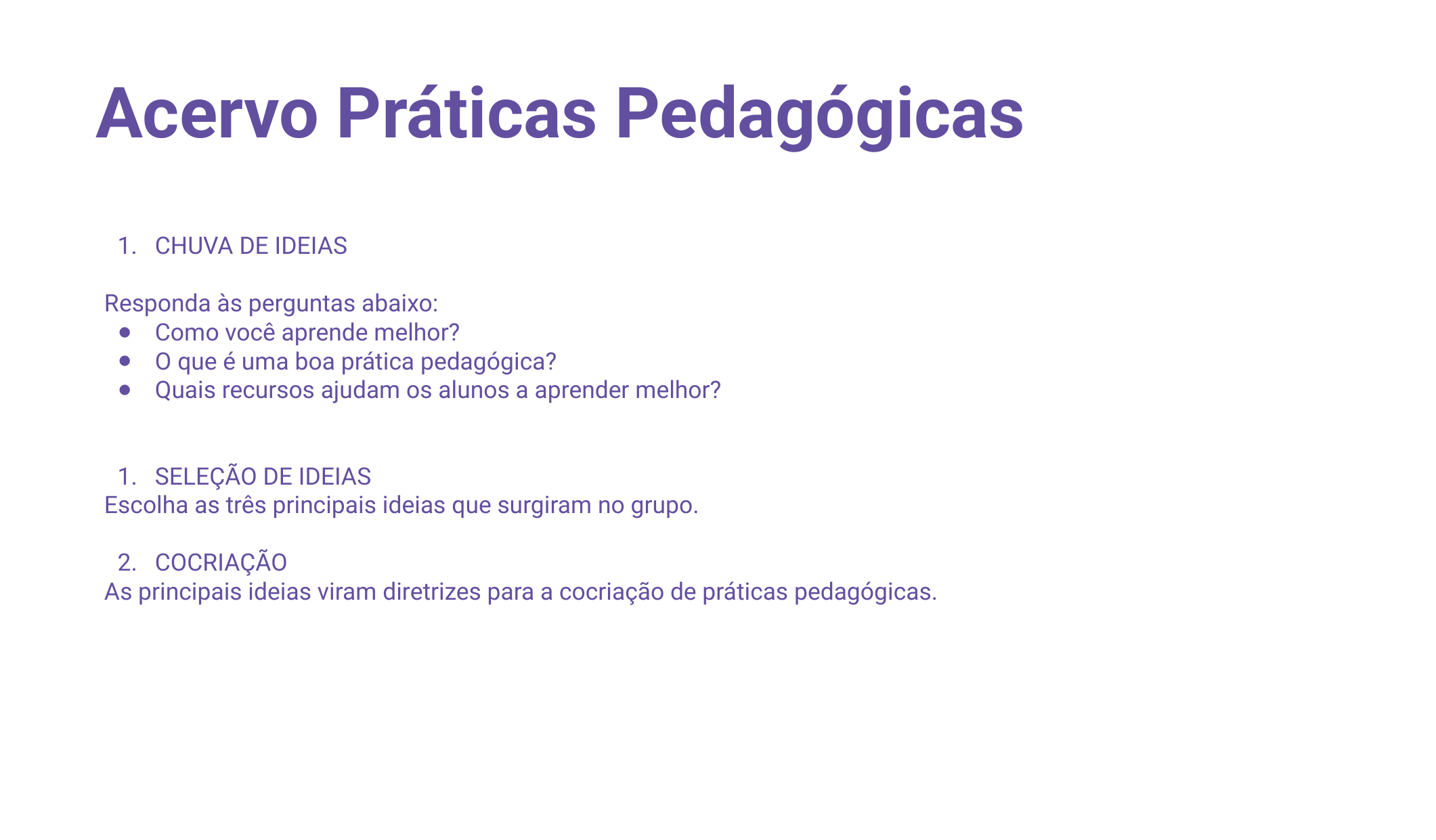

# Acervo Práticas Pedagógicas
CHUVA DE IDEIAS

Responda às perguntas abaixo:
Como você aprende melhor?
O que é uma boa prática pedagógica?
Quais recursos ajudam os alunos a aprender melhor?

SELEÇÃO DE IDEIAS
Escolha as três principais ideias que surgiram no grupo.

COCRIAÇÃO
As principais ideias viram diretrizes para a cocriação de práticas pedagógicas.